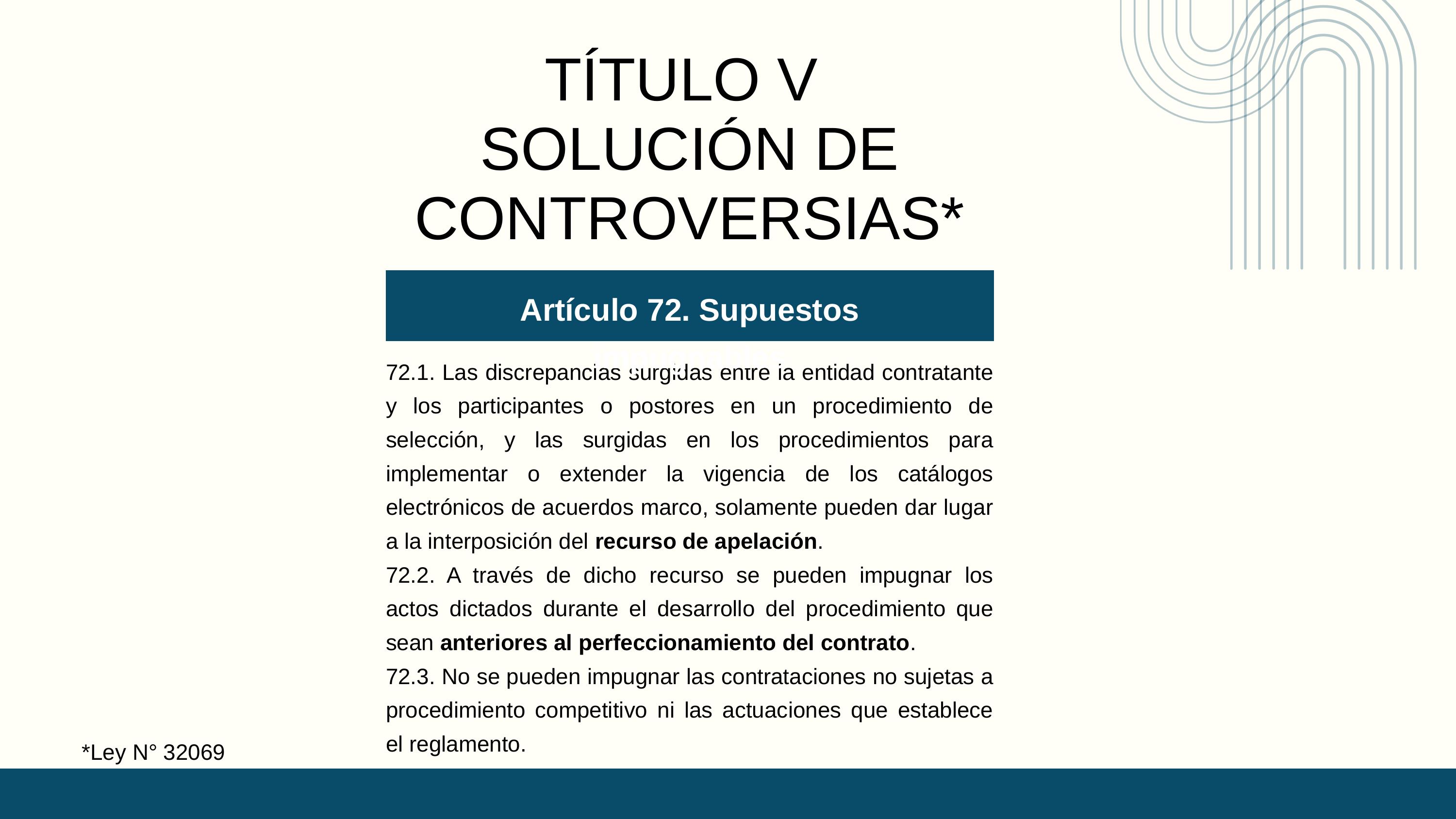

TÍTULO V
SOLUCIÓN DE CONTROVERSIAS*

Artículo 72. Supuestos impugnables
72.1. Las discrepancias surgidas entre la entidad contratante y los participantes o postores en un procedimiento de selección, y las surgidas en los procedimientos para implementar o extender la vigencia de los catálogos electrónicos de acuerdos marco, solamente pueden dar lugar a la interposición del recurso de apelación.
72.2. A través de dicho recurso se pueden impugnar los actos dictados durante el desarrollo del procedimiento que sean anteriores al perfeccionamiento del contrato.
72.3. No se pueden impugnar las contrataciones no sujetas a procedimiento competitivo ni las actuaciones que establece el reglamento.
*Ley N° 32069